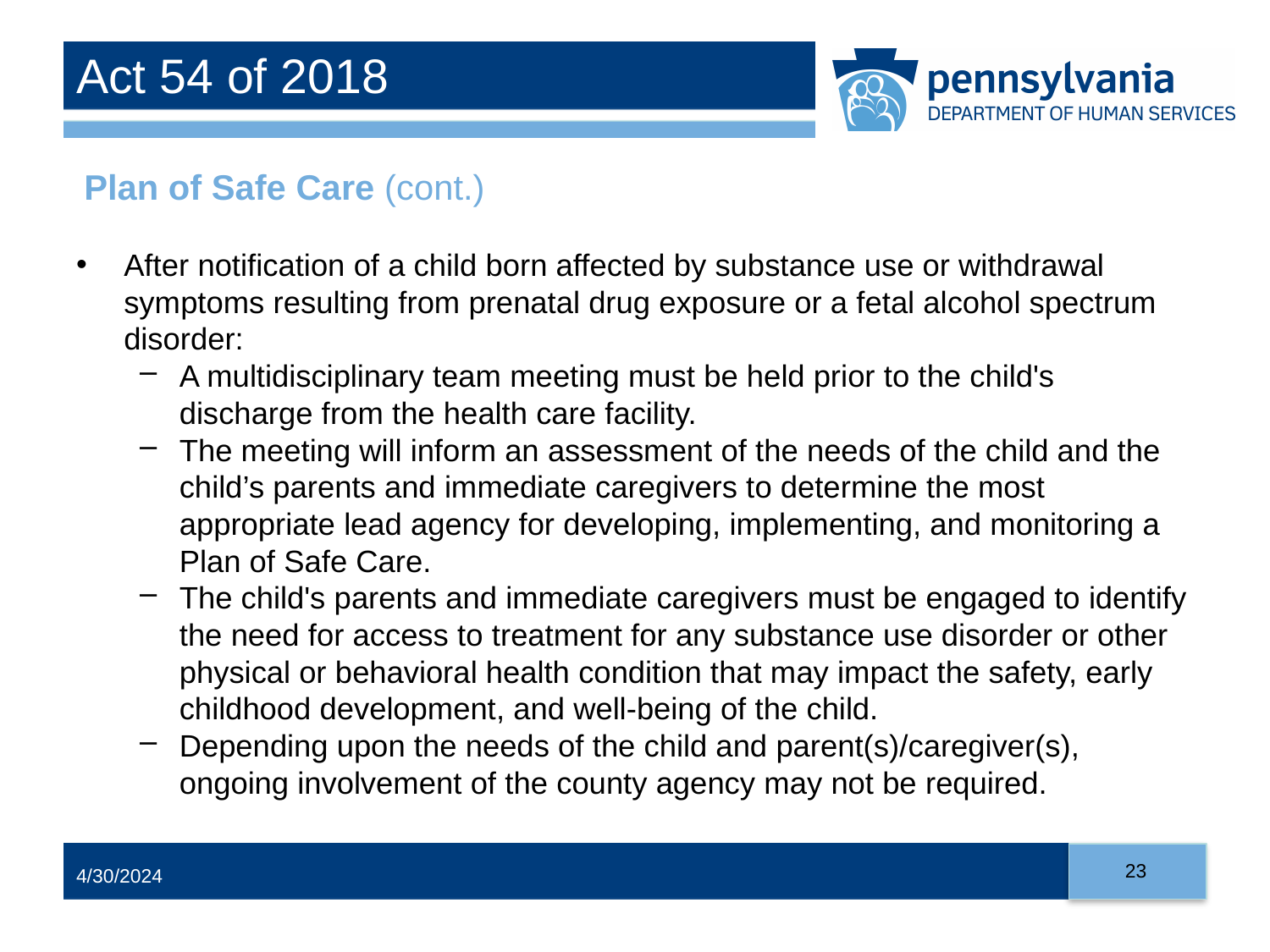

# Act 54 of 2018
Plan of Safe Care (cont.)

After notification of a child born affected by substance use or withdrawal symptoms resulting from prenatal drug exposure or a fetal alcohol spectrum disorder:
A multidisciplinary team meeting must be held prior to the child's discharge from the health care facility.
The meeting will inform an assessment of the needs of the child and the child’s parents and immediate caregivers to determine the most appropriate lead agency for developing, implementing, and monitoring a Plan of Safe Care.
The child's parents and immediate caregivers must be engaged to identify the need for access to treatment for any substance use disorder or other physical or behavioral health condition that may impact the safety, early childhood development, and well-being of the child.
Depending upon the needs of the child and parent(s)/caregiver(s), ongoing involvement of the county agency may not be required.
23